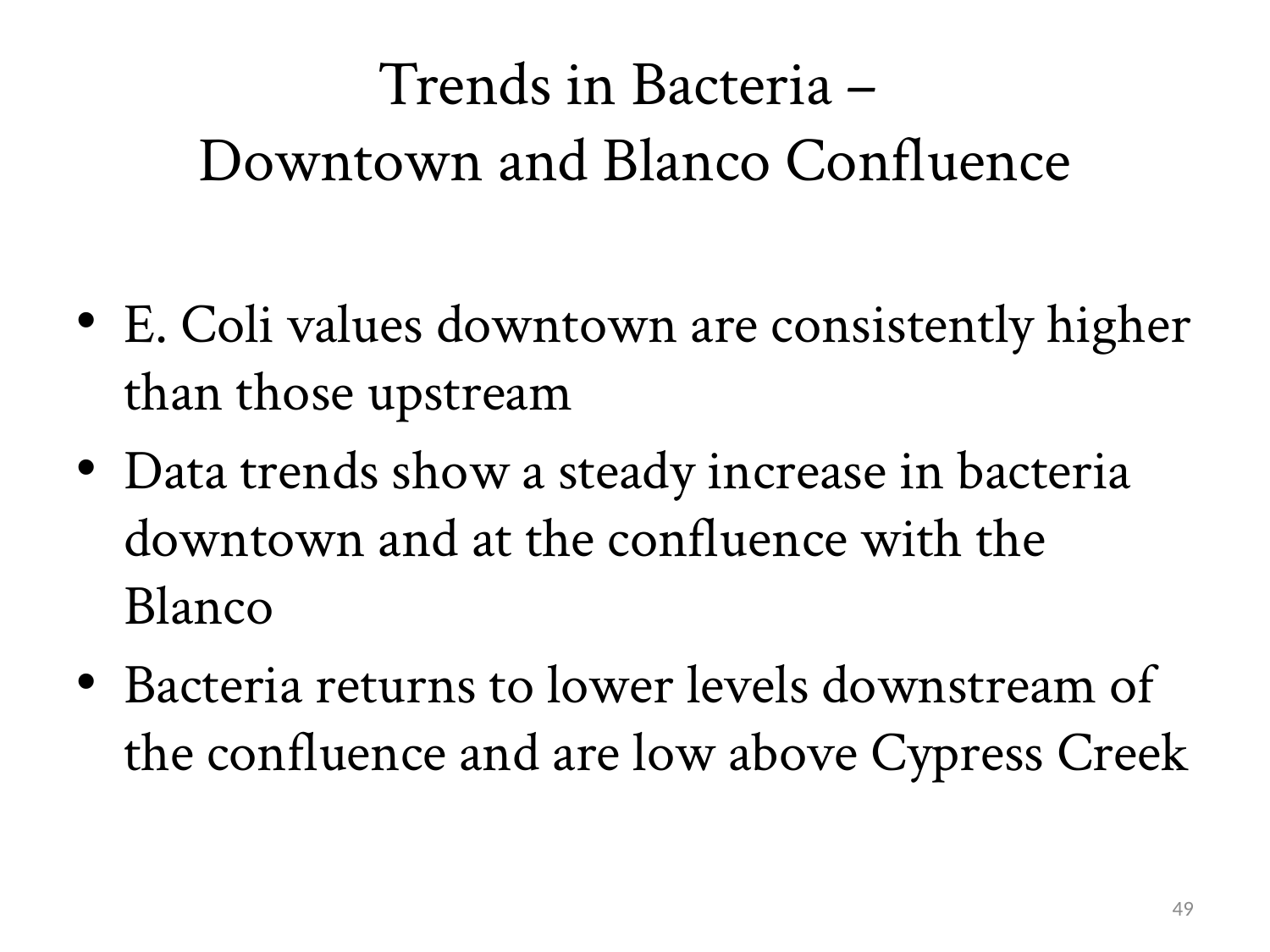

# Trends in Bacteria – Downtown and Blanco Confluence
E. Coli values downtown are consistently higher than those upstream
Data trends show a steady increase in bacteria downtown and at the confluence with the Blanco
Bacteria returns to lower levels downstream of the confluence and are low above Cypress Creek

49